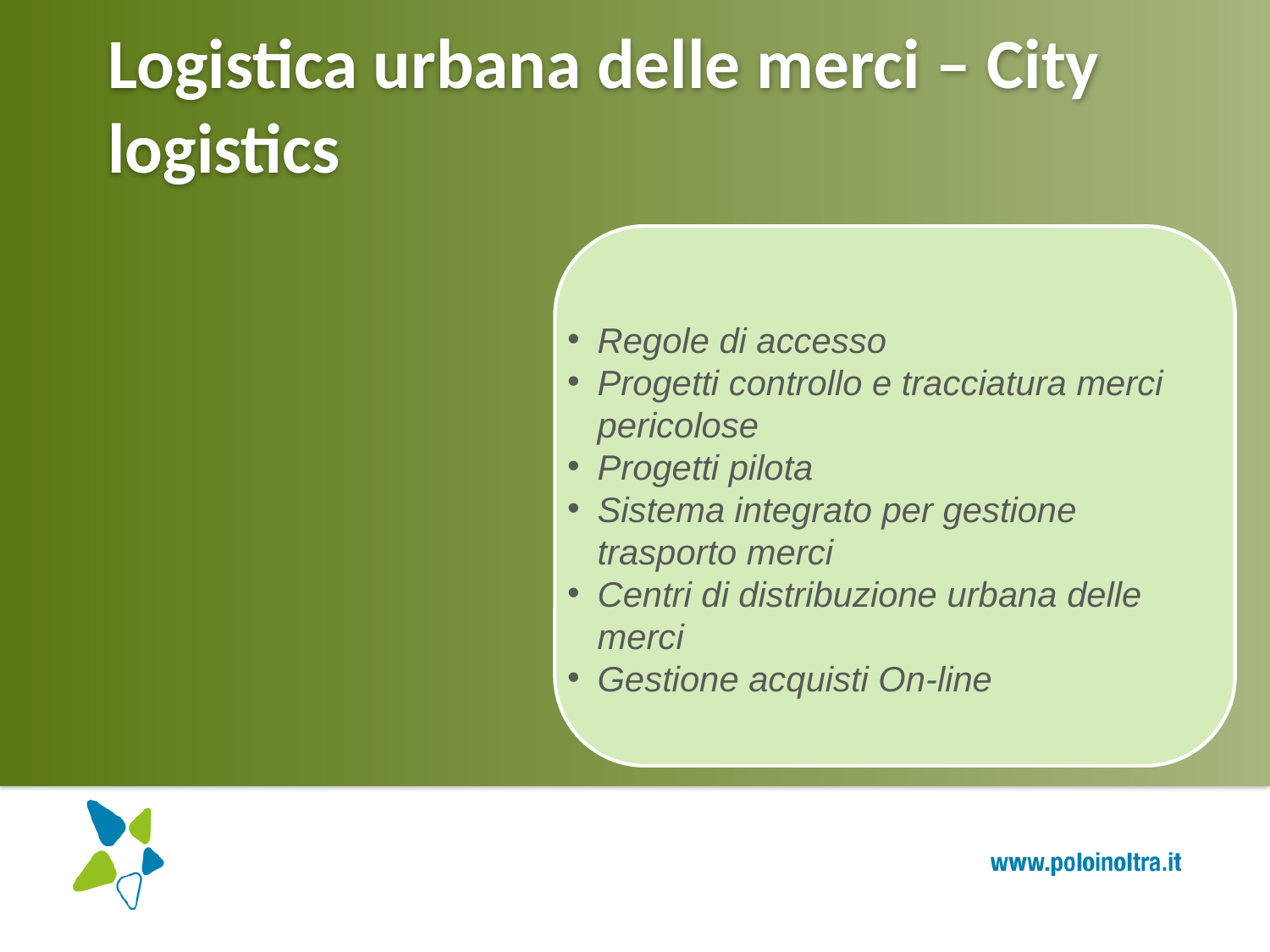

# Logistica urbana delle merci – City logistics

Regole di accesso
Progetti controllo e tracciatura merci pericolose
Progetti pilota
Sistema integrato per gestione trasporto merci
Centri di distribuzione urbana delle merci
Gestione acquisti On-line